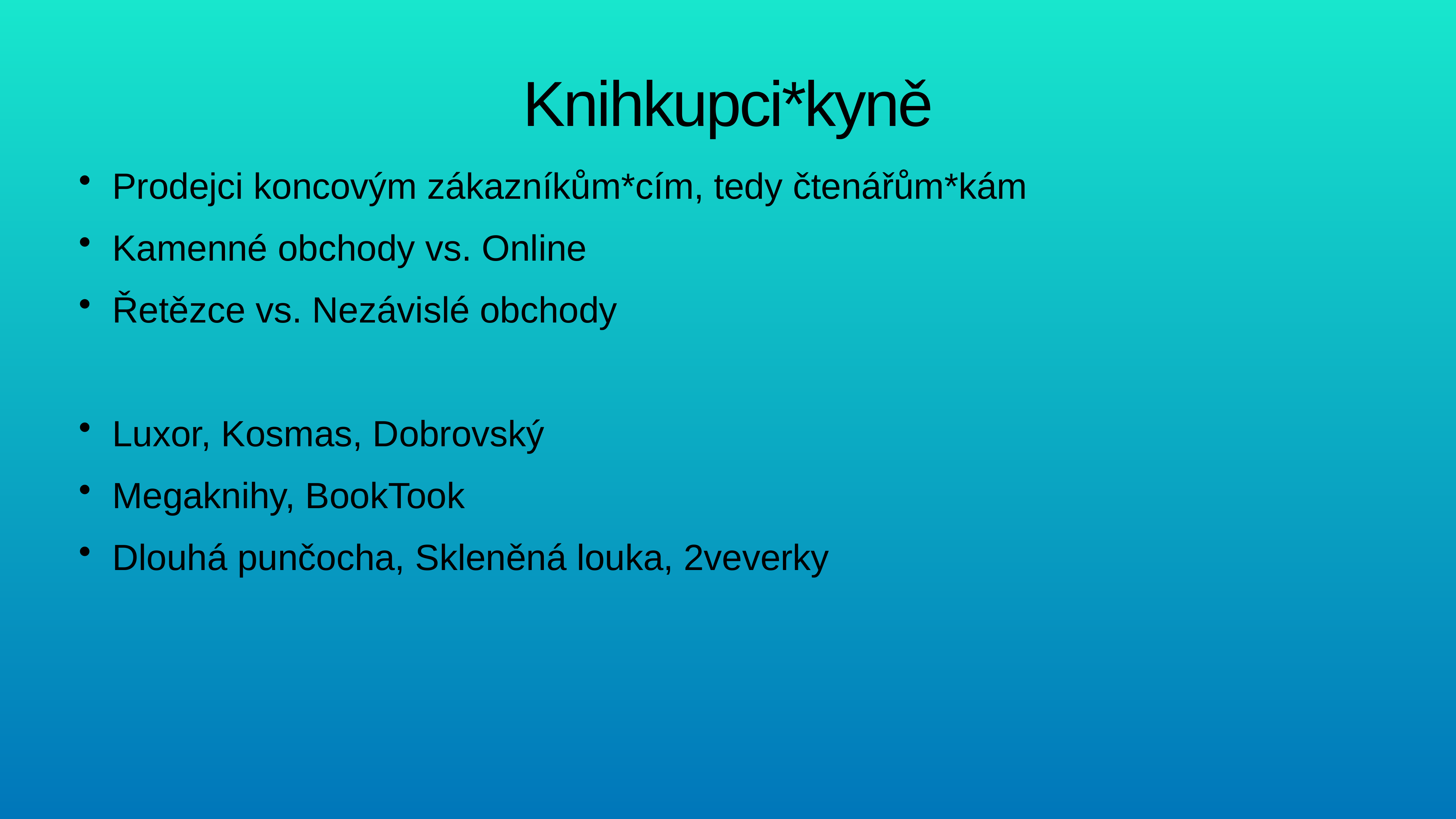

# Knihkupci*kyně
Prodejci koncovým zákazníkům*cím, tedy čtenářům*kám
Kamenné obchody vs. Online
Řetězce vs. Nezávislé obchody

Luxor, Kosmas, Dobrovský
Megaknihy, BookTook
Dlouhá punčocha, Skleněná louka, 2veverky